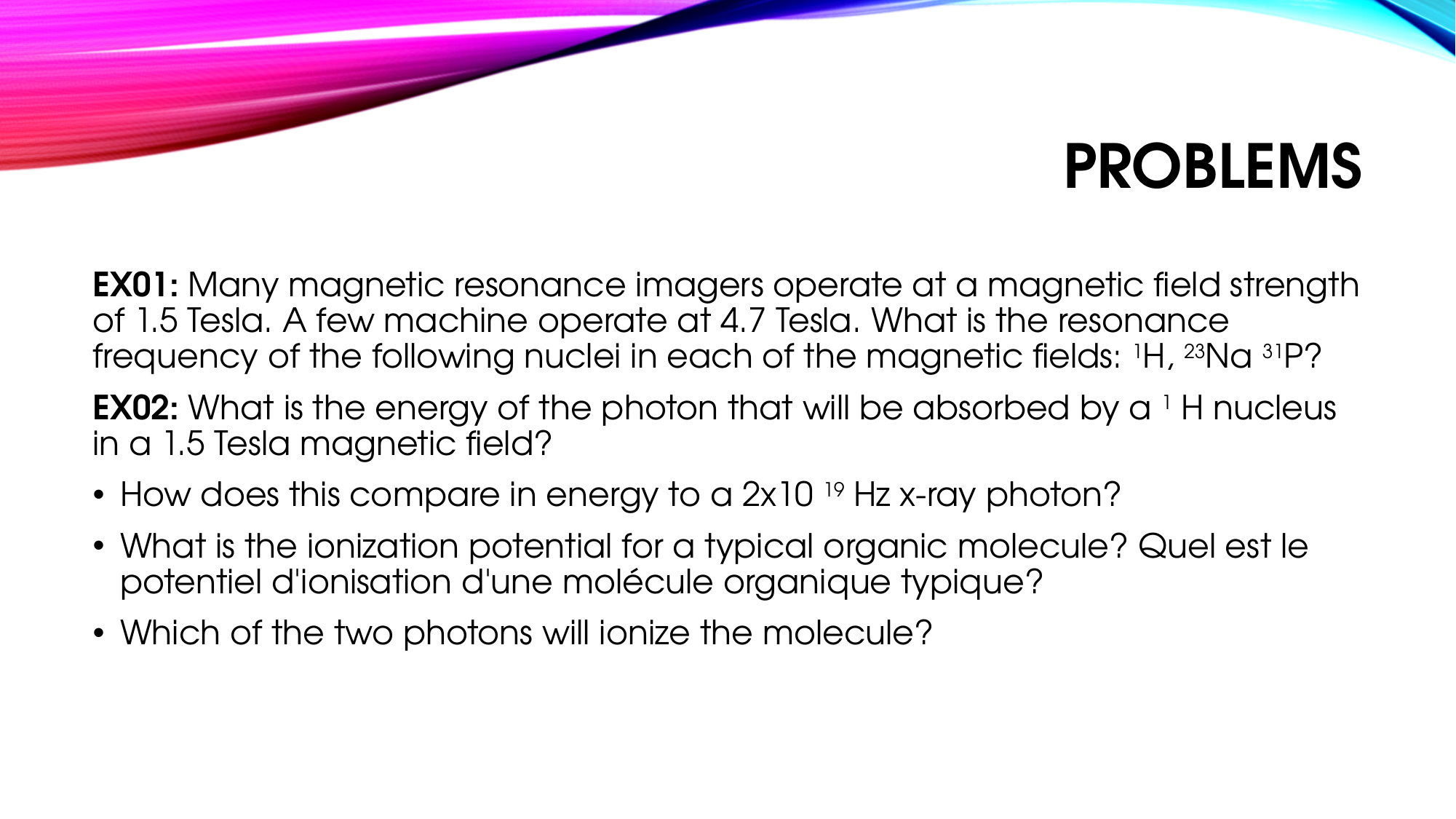

# Problems
EX01: Many magnetic resonance imagers operate at a magnetic field strength of 1.5 Tesla. A few machine operate at 4.7 Tesla. What is the resonance frequency of the following nuclei in each of the magnetic fields: 1H, 23Na 31P?
EX02: What is the energy of the photon that will be absorbed by a 1 H nucleus in a 1.5 Tesla magnetic field?
How does this compare in energy to a 2x10 19 Hz x-ray photon?
What is the ionization potential for a typical organic molecule? Quel est le potentiel d'ionisation d'une molécule organique typique?
Which of the two photons will ionize the molecule?